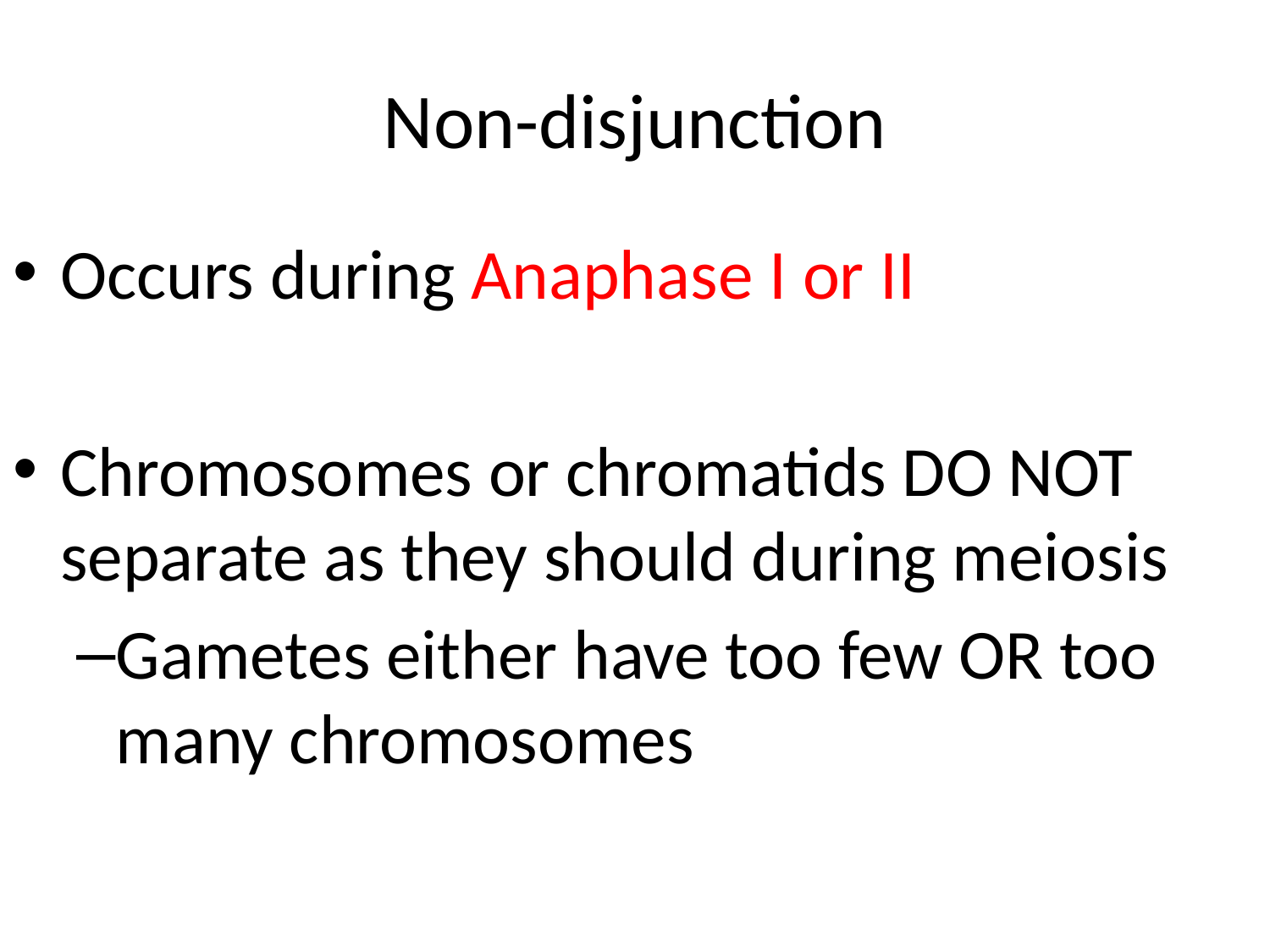

# Non-disjunction
Occurs during Anaphase I or II

Chromosomes or chromatids DO NOT separate as they should during meiosis
Gametes either have too few OR too many chromosomes